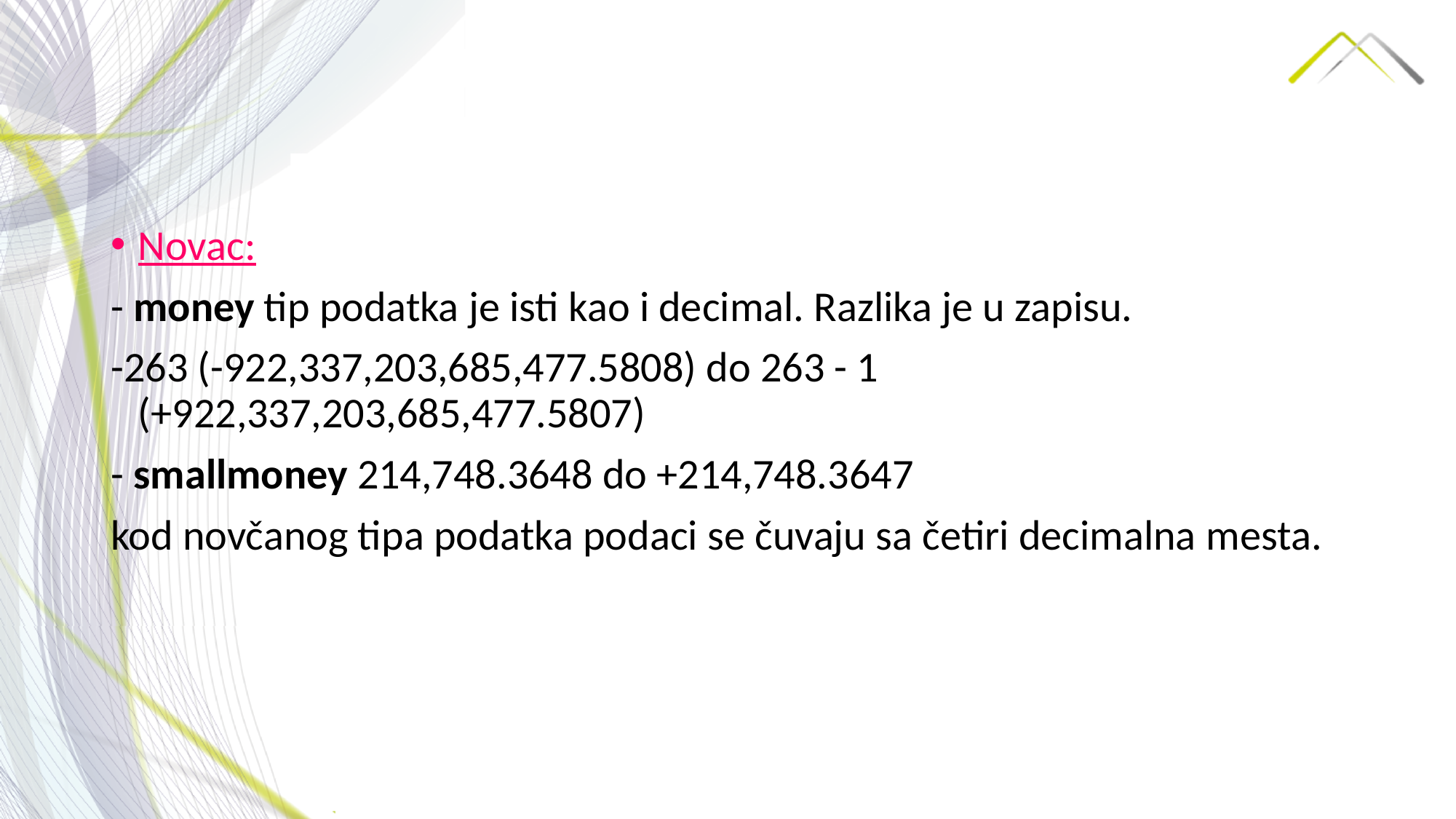

Novac:
- money tip podatka je isti kao i decimal. Razlika je u zapisu.
-263 (-922,337,203,685,477.5808) do 263 - 1 (+922,337,203,685,477.5807)
- smallmoney 214,748.3648 do +214,748.3647
kod novčanog tipa podatka podaci se čuvaju sa četiri decimalna mesta.